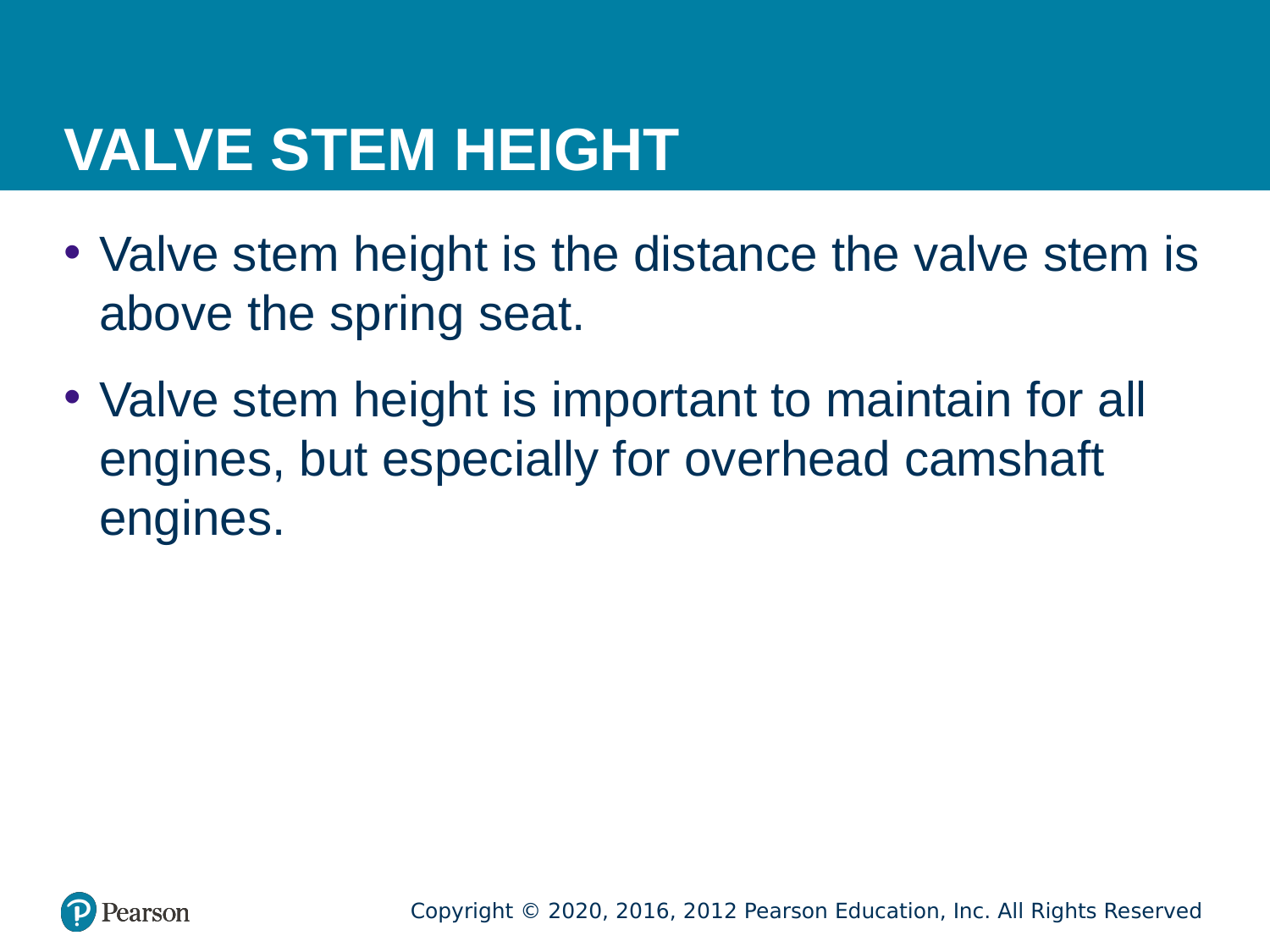

# VALVE STEM HEIGHT
Valve stem height is the distance the valve stem is above the spring seat.
Valve stem height is important to maintain for all engines, but especially for overhead camshaft engines.